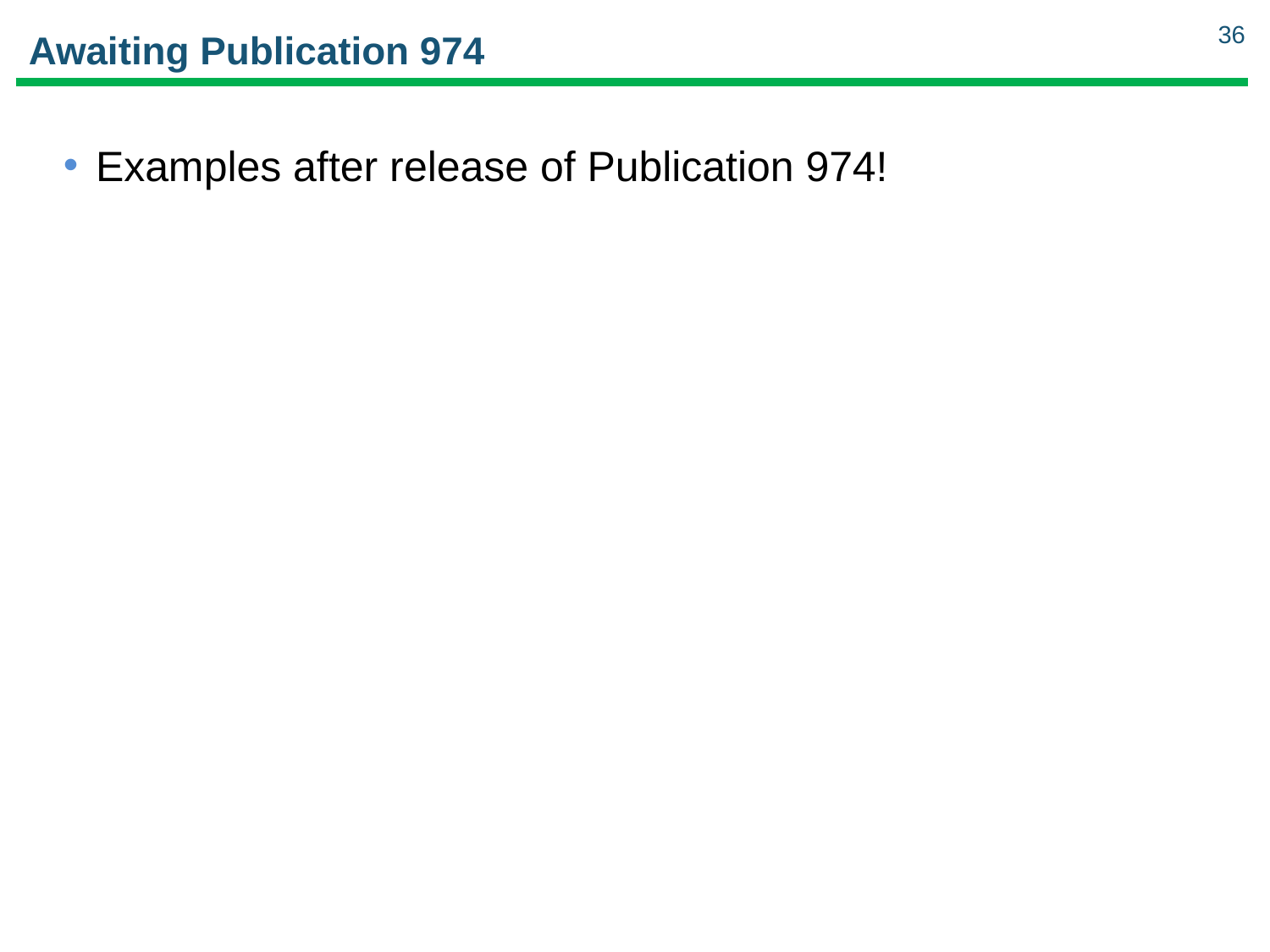

36
# Awaiting Publication 974
Examples after release of Publication 974!